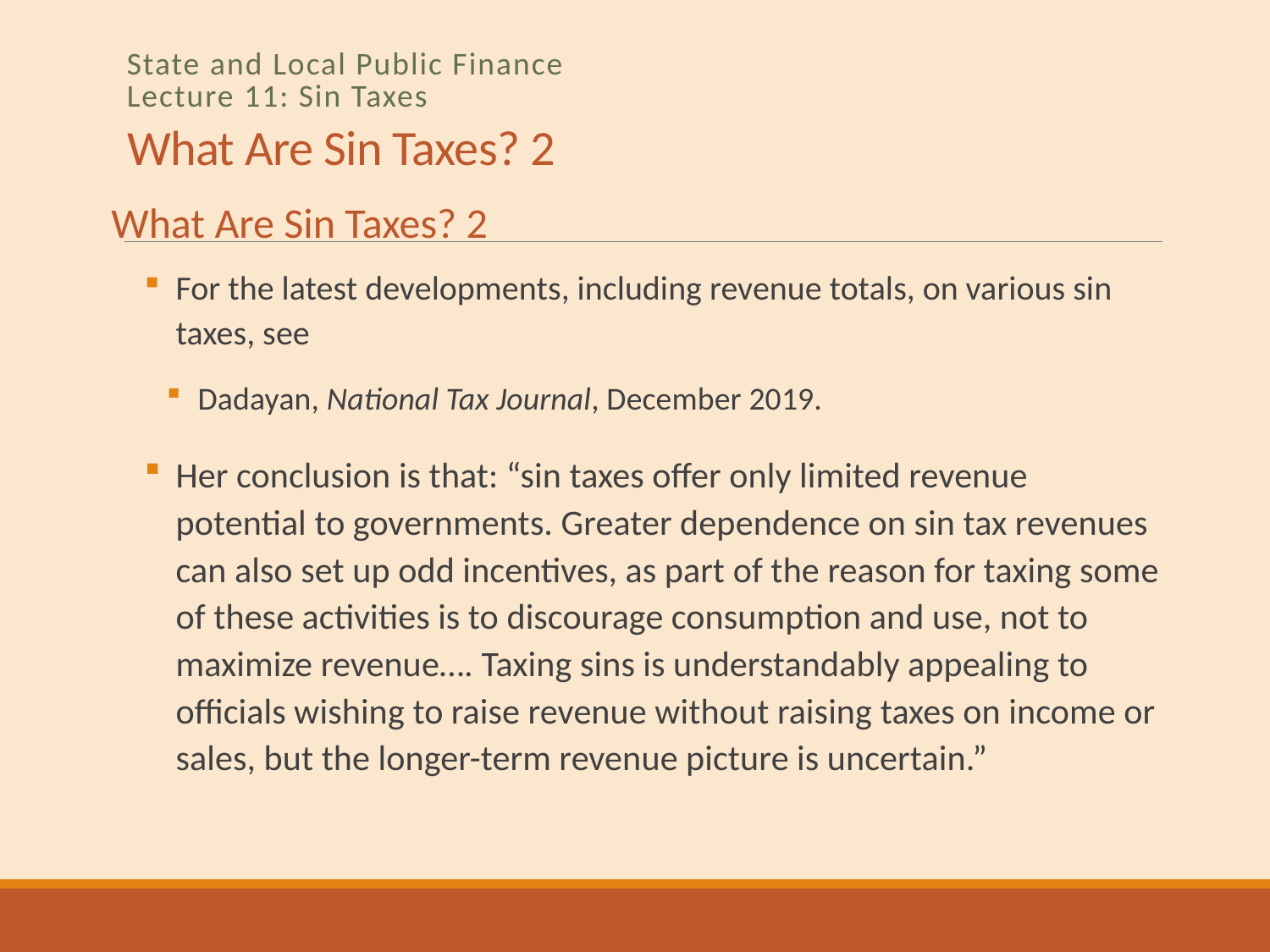

# What Are Sin Taxes? 2
State and Local Public Finance
Lecture 11: Sin Taxes
What Are Sin Taxes? 2
For the latest developments, including revenue totals, on various sin taxes, see
Dadayan, National Tax Journal, December 2019.
Her conclusion is that: “sin taxes offer only limited revenue potential to governments. Greater dependence on sin tax revenues can also set up odd incentives, as part of the reason for taxing some of these activities is to discourage consumption and use, not to maximize revenue…. Taxing sins is understandably appealing to officials wishing to raise revenue without raising taxes on income or sales, but the longer-term revenue picture is uncertain.”